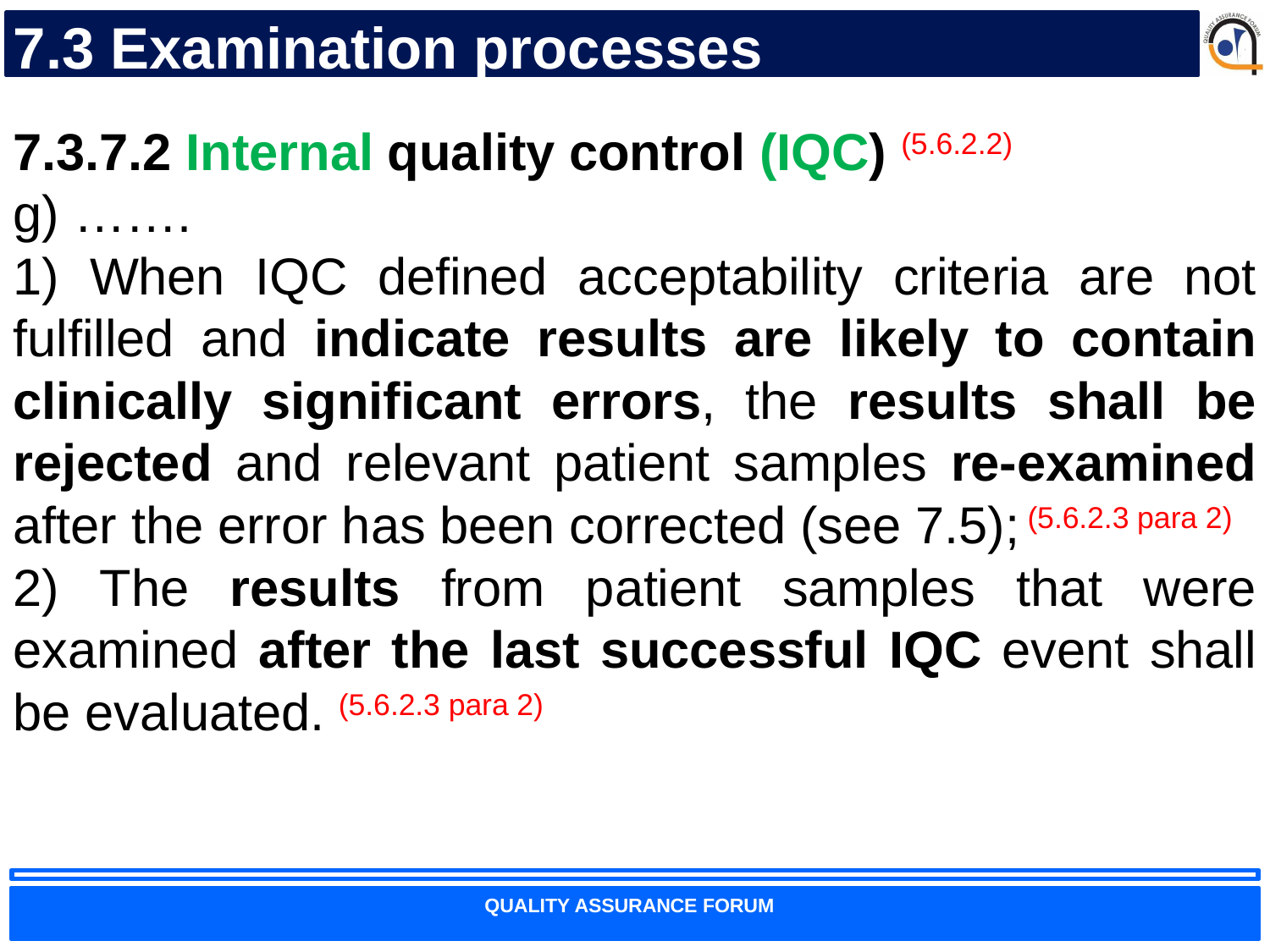

# 7.3 Examination processes
7.3.7.2 Internal quality control (IQC) (5.6.2.2)
g) …….
1) When IQC defined acceptability criteria are not fulfilled and indicate results are likely to contain clinically significant errors, the results shall be rejected and relevant patient samples re-examined after the error has been corrected (see 7.5); (5.6.2.3 para 2)
2) The results from patient samples that were examined after the last successful IQC event shall be evaluated. (5.6.2.3 para 2)

59